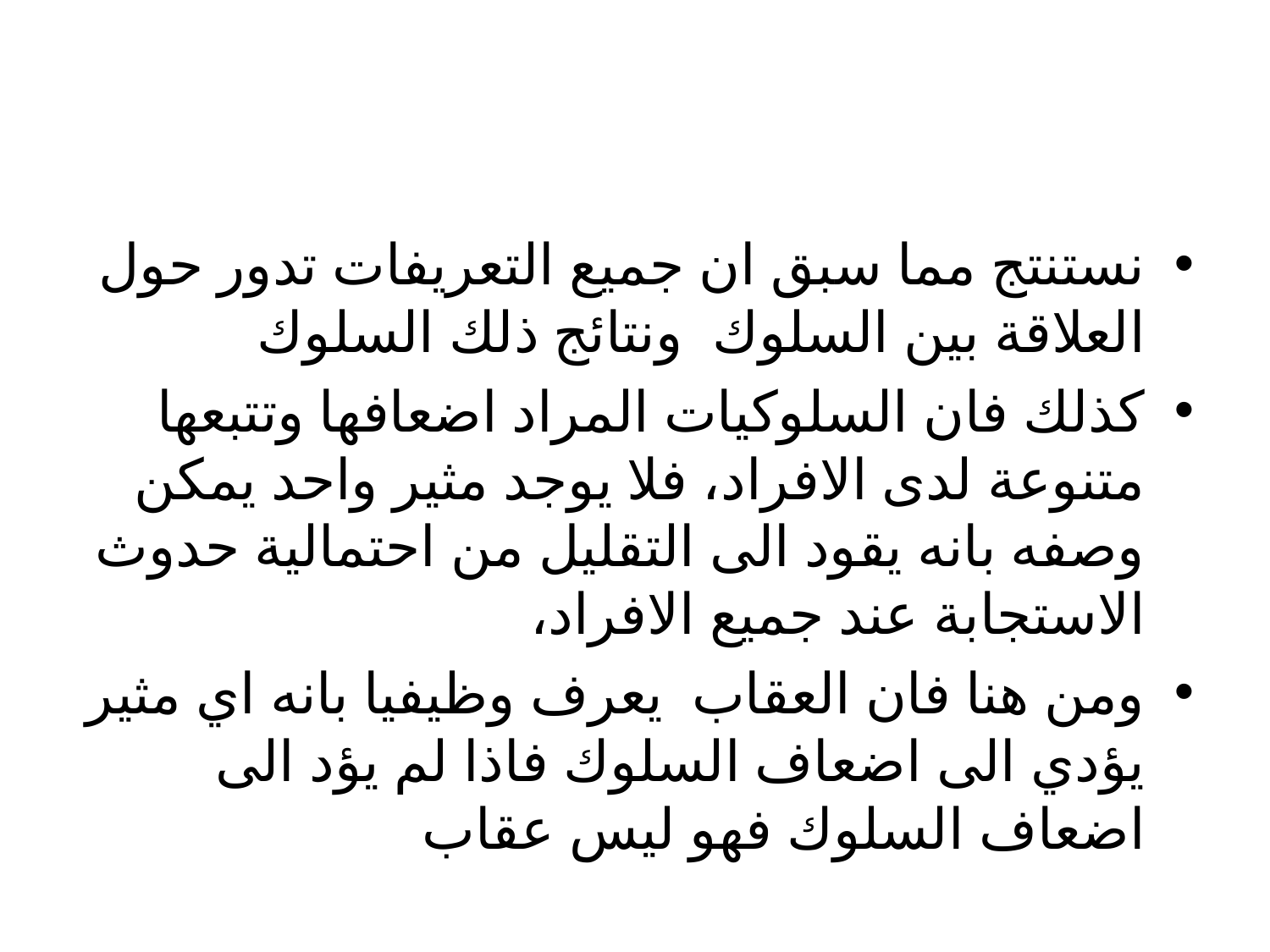

نستنتج مما سبق ان جميع التعريفات تدور حول العلاقة بين السلوك  ونتائج ذلك السلوك
كذلك فان السلوكيات المراد اضعافها وتتبعها متنوعة لدى الافراد، فلا يوجد مثير واحد يمكن وصفه بانه يقود الى التقليل من احتمالية حدوث الاستجابة عند جميع الافراد،
ومن هنا فان العقاب  يعرف وظيفيا بانه اي مثير يؤدي الى اضعاف السلوك فاذا لم يؤد الى اضعاف السلوك فهو ليس عقاب